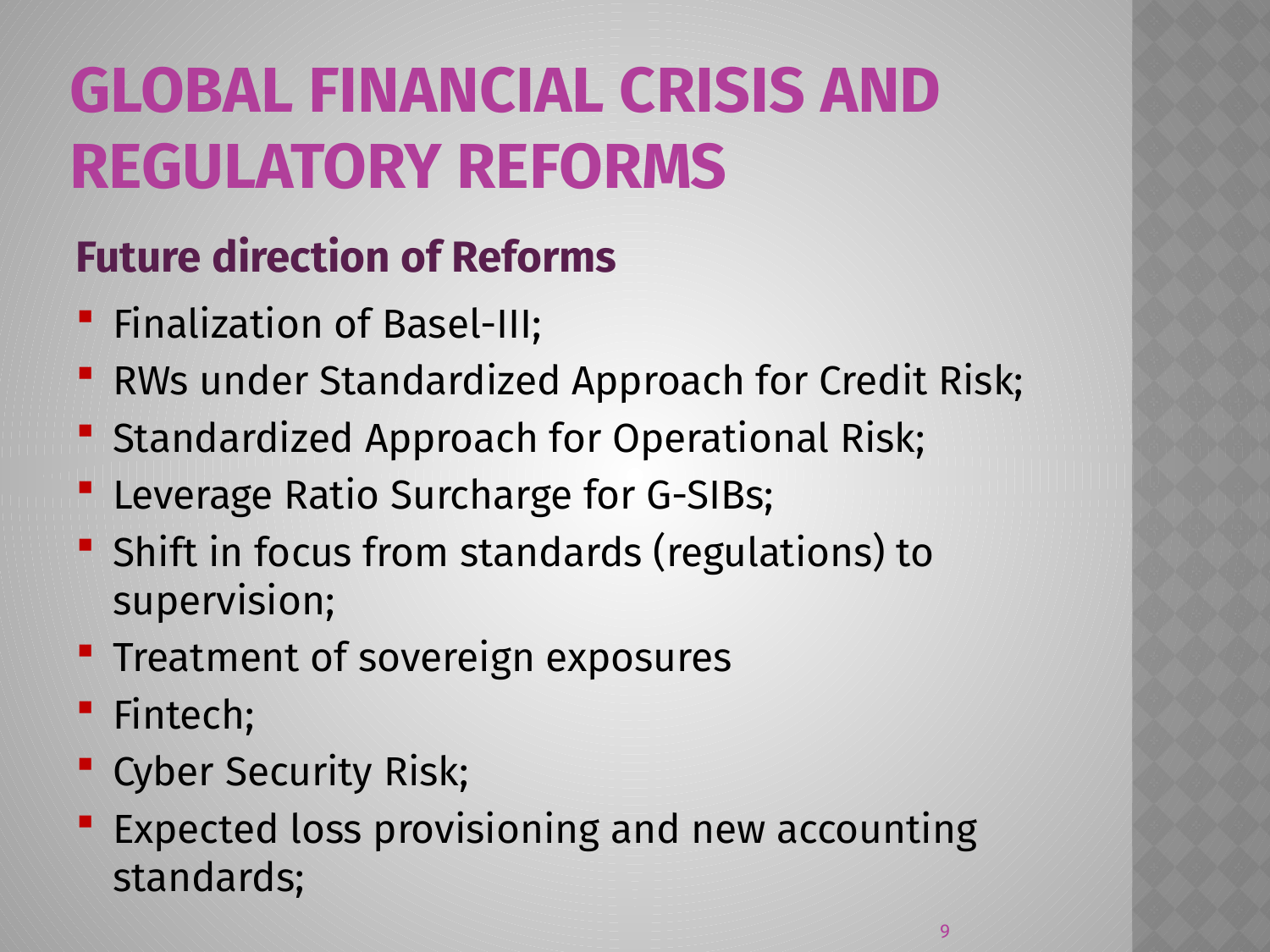

Global Financial crisis and Regulatory reforms
Future direction of Reforms
Finalization of Basel-III;
RWs under Standardized Approach for Credit Risk;
Standardized Approach for Operational Risk;
Leverage Ratio Surcharge for G-SIBs;
Shift in focus from standards (regulations) to supervision;
Treatment of sovereign exposures
Fintech;
Cyber Security Risk;
Expected loss provisioning and new accounting standards;

9